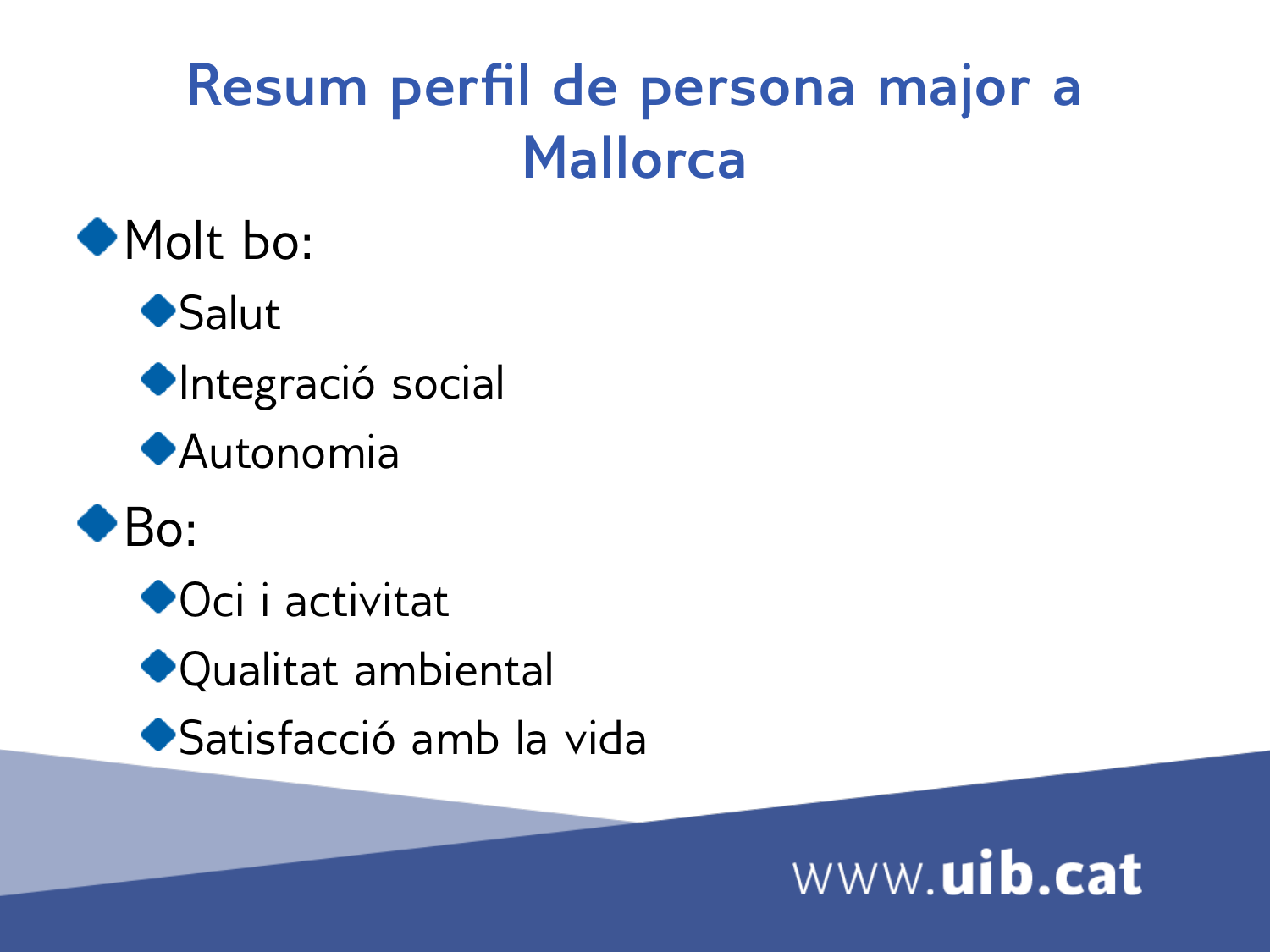

# Resum perfil de persona major a Mallorca
Molt bo:
Salut
Integració social
Autonomia
Bo:
Oci i activitat
Qualitat ambiental
Satisfacció amb la vida